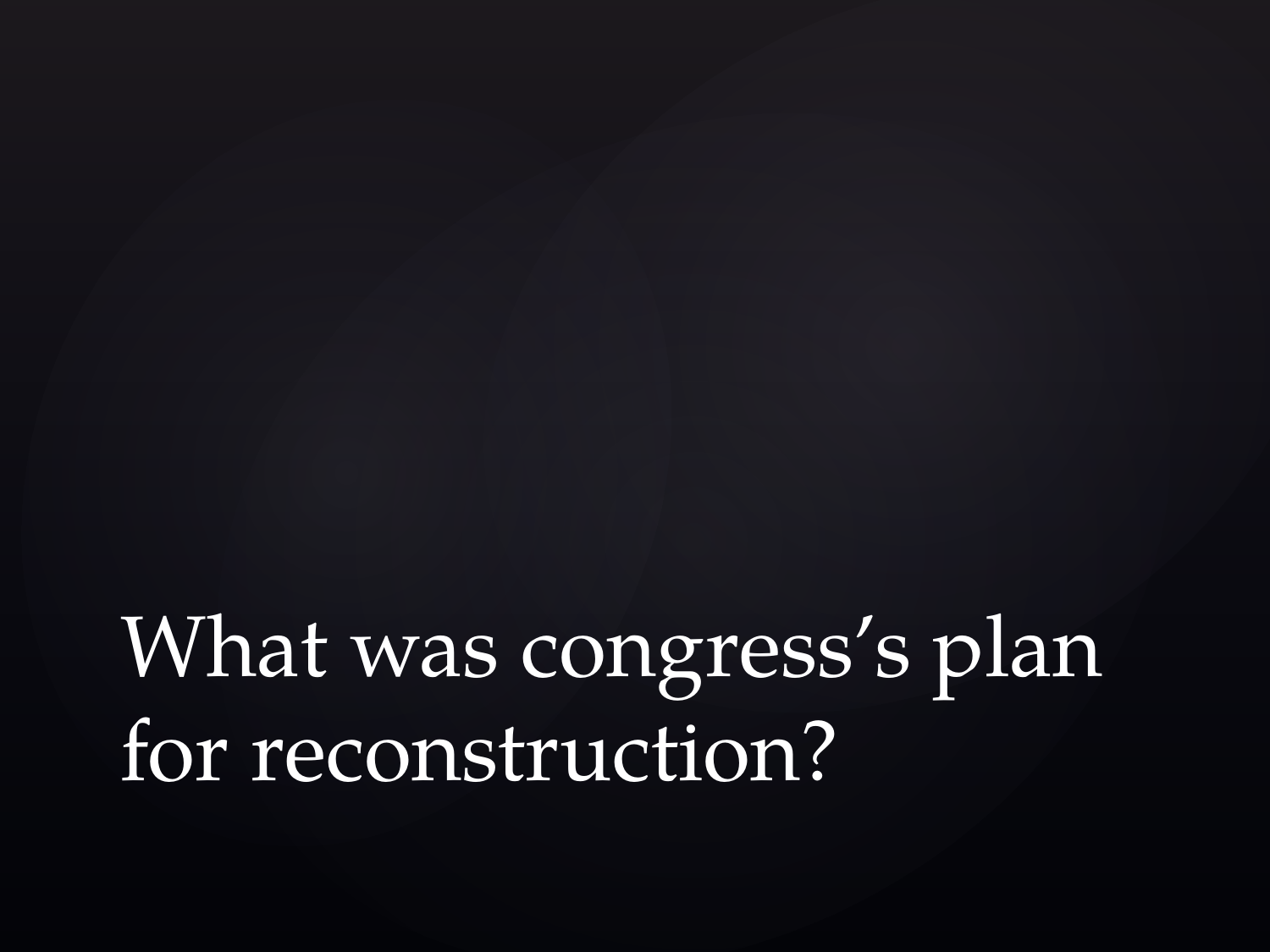

# What was congress’s plan for reconstruction?